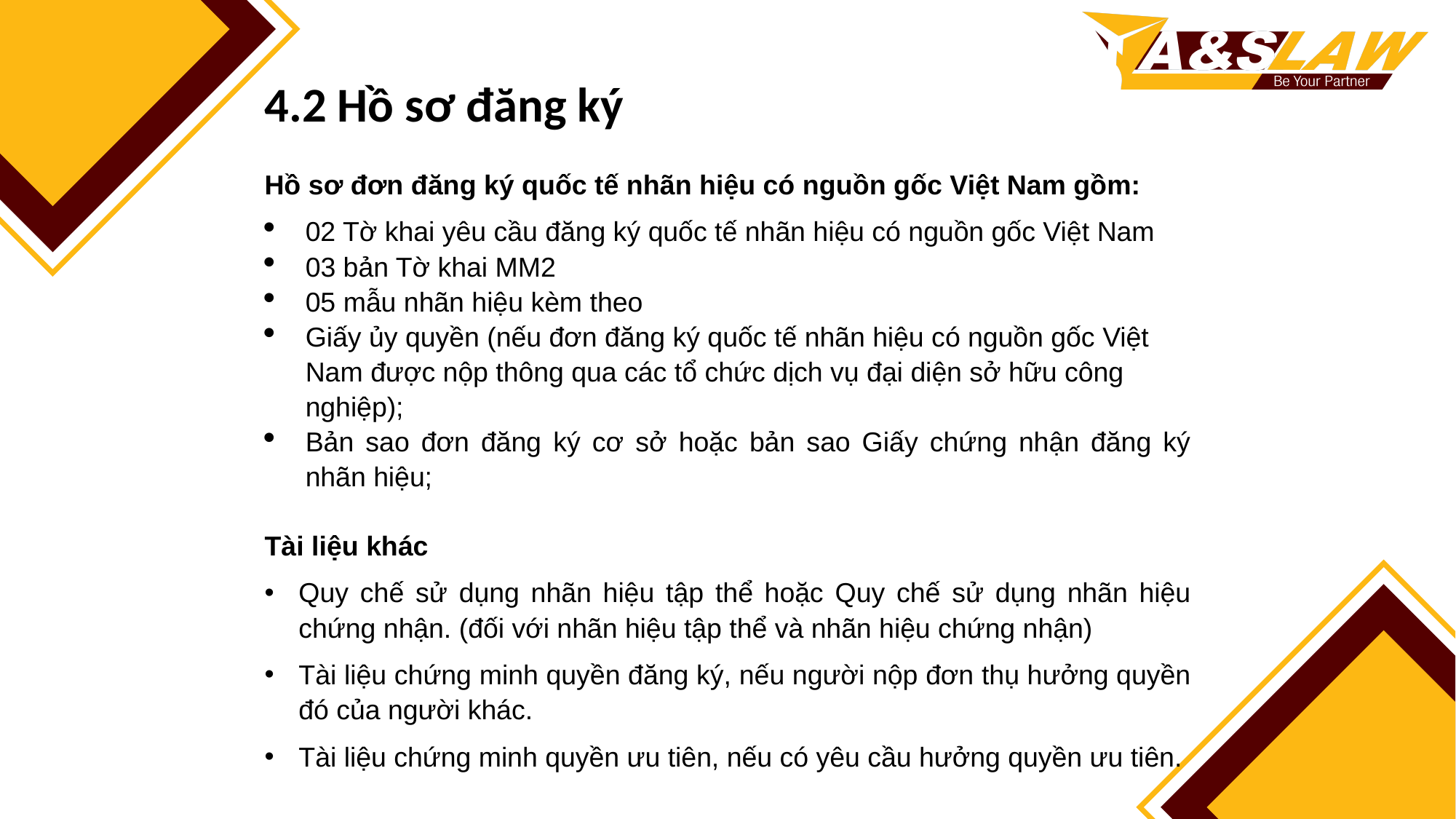

4.2 Hồ sơ đăng ký
Hồ sơ đơn đăng ký quốc tế nhãn hiệu có nguồn gốc Việt Nam gồm:
02 Tờ khai yêu cầu đăng ký quốc tế nhãn hiệu có nguồn gốc Việt Nam
03 bản Tờ khai MM2
05 mẫu nhãn hiệu kèm theo
Giấy ủy quyền (nếu đơn đăng ký quốc tế nhãn hiệu có nguồn gốc Việt Nam được nộp thông qua các tổ chức dịch vụ đại diện sở hữu công nghiệp);
Bản sao đơn đăng ký cơ sở hoặc bản sao Giấy chứng nhận đăng ký nhãn hiệu;
Tài liệu khác
Quy chế sử dụng nhãn hiệu tập thể hoặc Quy chế sử dụng nhãn hiệu chứng nhận. (đối với nhãn hiệu tập thể và nhãn hiệu chứng nhận)
Tài liệu chứng minh quyền đăng ký, nếu người nộp đơn thụ hưởng quyền đó của người khác.
Tài liệu chứng minh quyền ưu tiên, nếu có yêu cầu hưởng quyền ưu tiên.